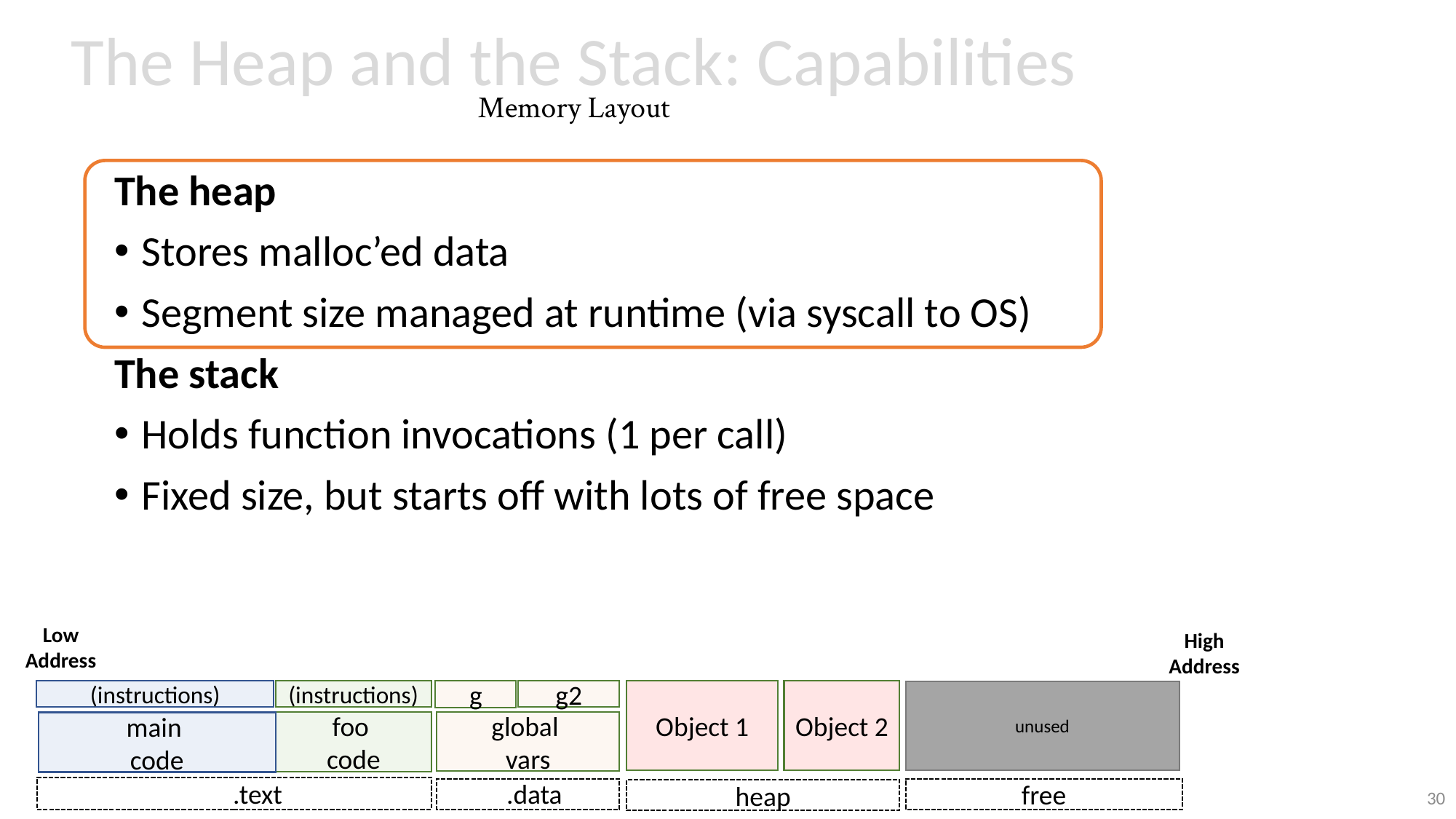

# The Heap and the Stack: Capabilities Memory Layout

The heap
Stores malloc’ed data
Segment size managed at runtime (via syscall to OS)
The stack
Holds function invocations (1 per call)
Fixed size, but starts off with lots of free space
Low
Address
High
Address
(instructions)
(instructions)
g
g2
Object 1
Object 2
unused
global
vars
foo
code
main
code
.text
.data
30

free
heap